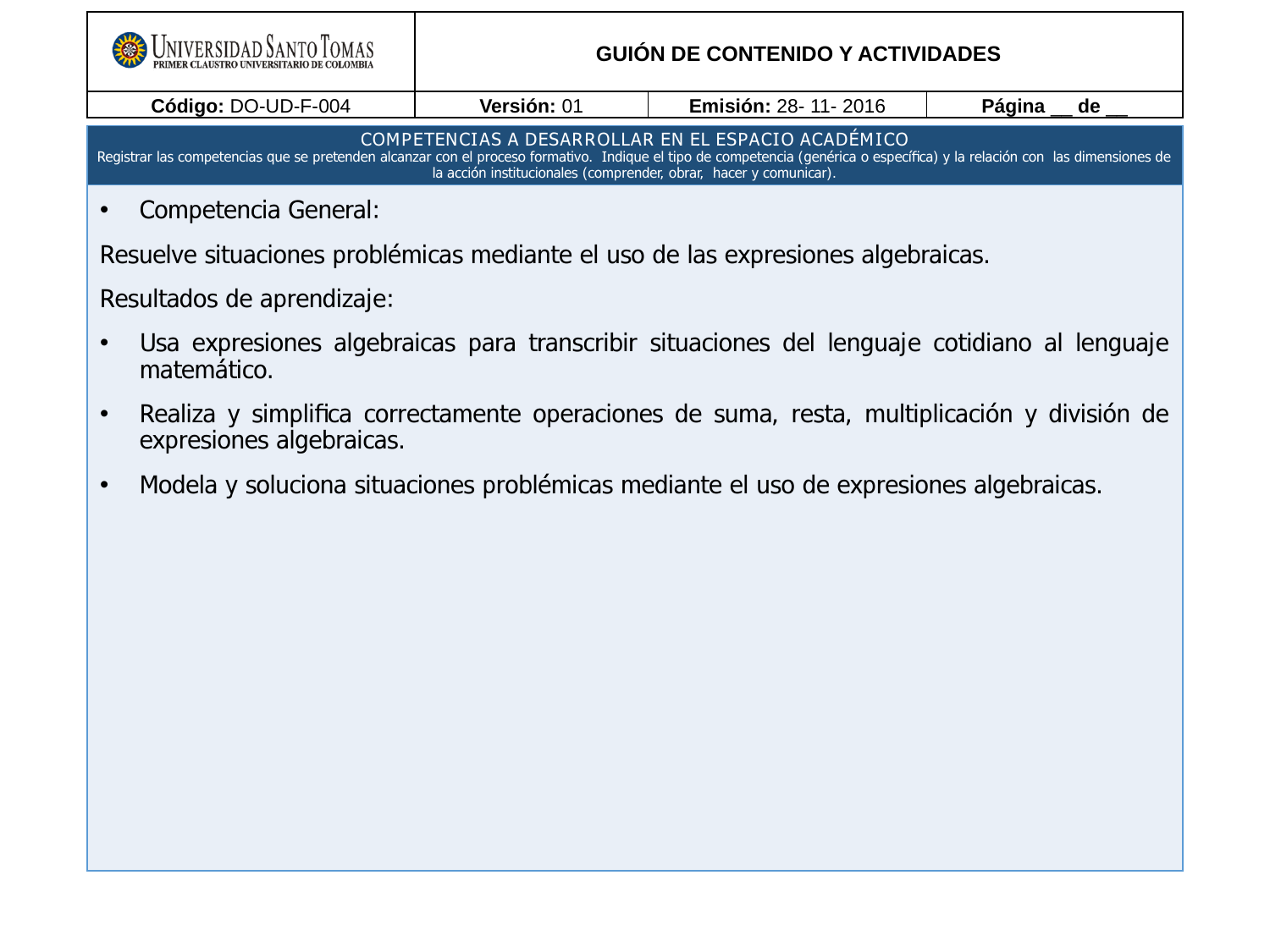

Competencia General:
Resuelve situaciones problémicas mediante el uso de las expresiones algebraicas.
Resultados de aprendizaje:
Usa expresiones algebraicas para transcribir situaciones del lenguaje cotidiano al lenguaje matemático.
Realiza y simplifica correctamente operaciones de suma, resta, multiplicación y división de expresiones algebraicas.
Modela y soluciona situaciones problémicas mediante el uso de expresiones algebraicas.